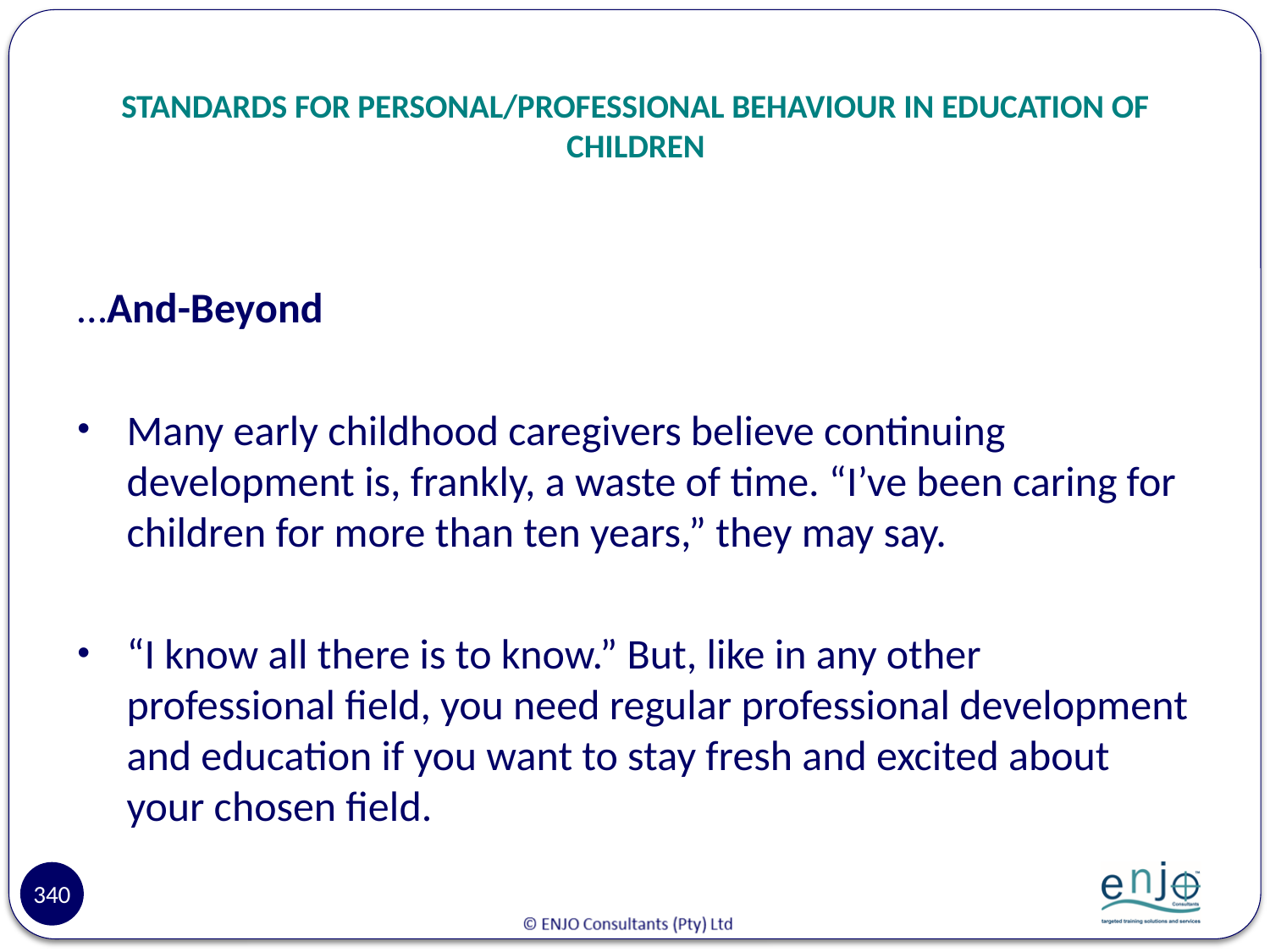

# STANDARDS FOR PERSONAL/PROFESSIONAL BEHAVIOUR IN EDUCATION OF CHILDREN
…And-Beyond

Many early childhood caregivers believe continuing development is, frankly, a waste of time. “I’ve been caring for children for more than ten years,” they may say.

“I know all there is to know.” But, like in any other professional field, you need regular professional development and education if you want to stay fresh and excited about your chosen field.

340